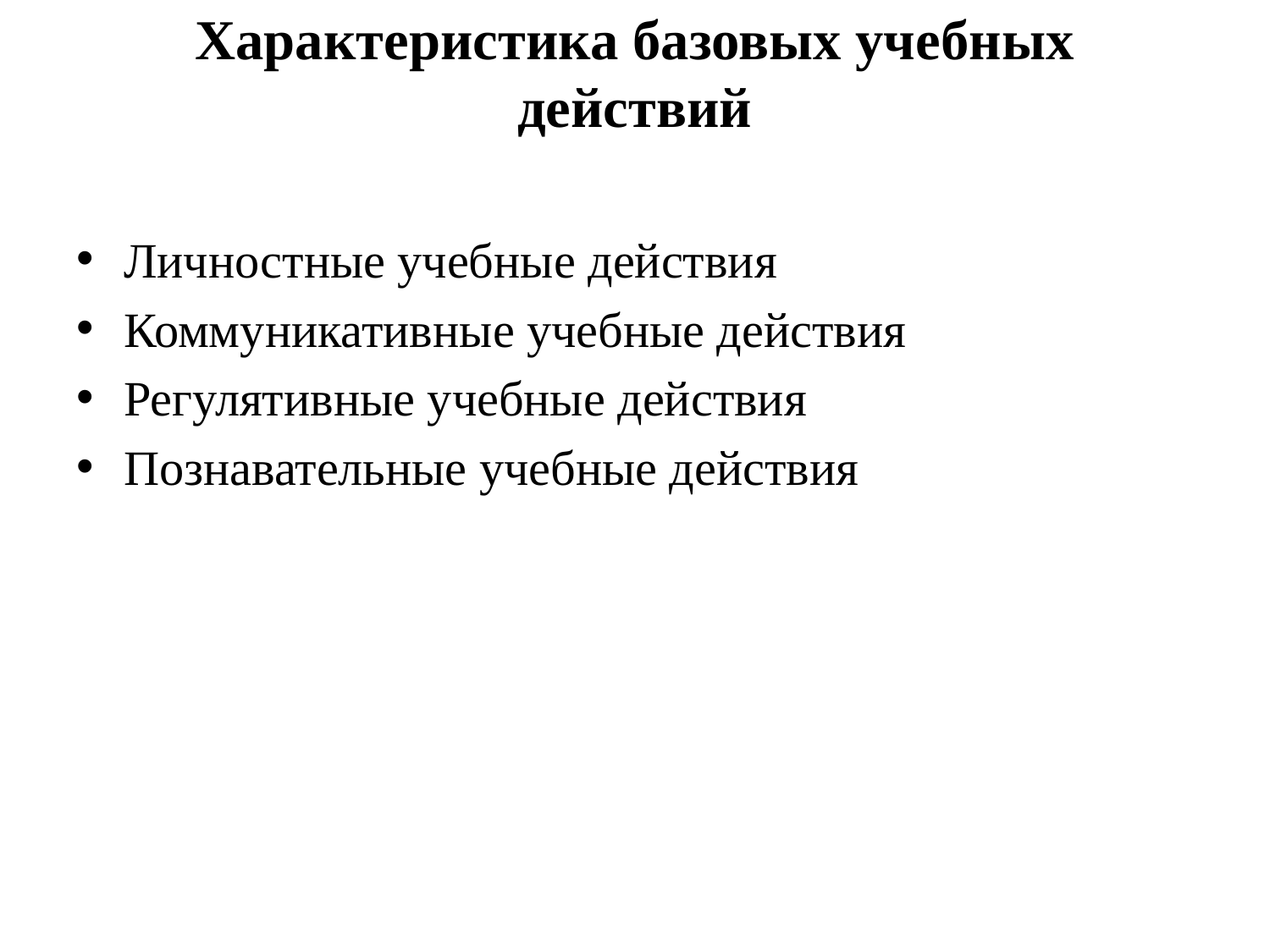

# Характеристика базовых учебных действий
Личностные учебные действия
Коммуникативные учебные действия
Регулятивные учебные действия
Познавательные учебные действия